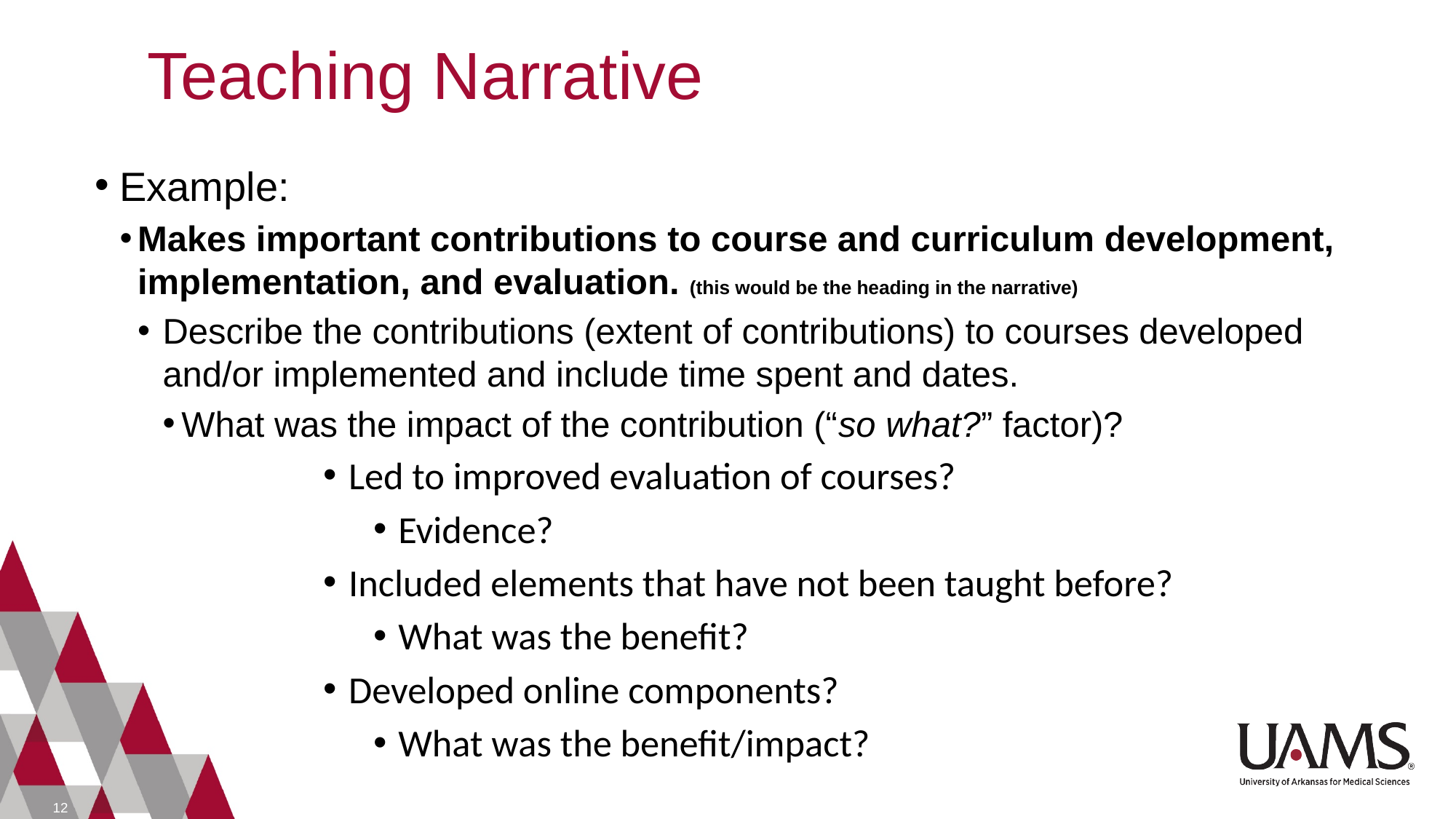

# Teaching Narrative
Example:
Makes important contributions to course and curriculum development, implementation, and evaluation. (this would be the heading in the narrative)
Describe the contributions (extent of contributions) to courses developed and/or implemented and include time spent and dates.
What was the impact of the contribution (“so what?” factor)?
Led to improved evaluation of courses?
Evidence?
Included elements that have not been taught before?
What was the benefit?
Developed online components?
What was the benefit/impact?